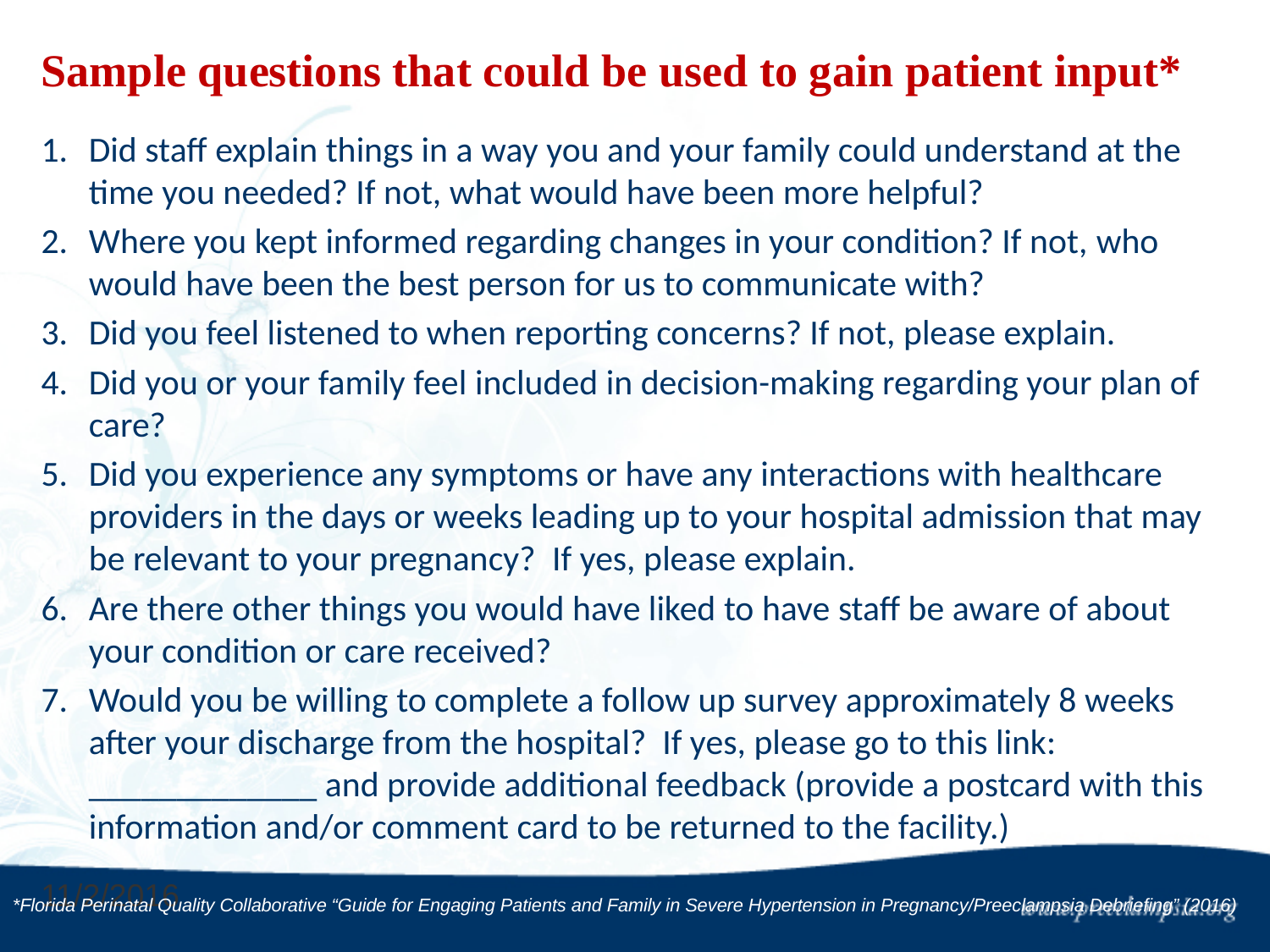

# Sample questions that could be used to gain patient input*
Did staff explain things in a way you and your family could understand at the time you needed? If not, what would have been more helpful?
Where you kept informed regarding changes in your condition? If not, who would have been the best person for us to communicate with?
Did you feel listened to when reporting concerns? If not, please explain.
Did you or your family feel included in decision-making regarding your plan of care?
Did you experience any symptoms or have any interactions with healthcare providers in the days or weeks leading up to your hospital admission that may be relevant to your pregnancy?  If yes, please explain.
Are there other things you would have liked to have staff be aware of about your condition or care received?
Would you be willing to complete a follow up survey approximately 8 weeks after your discharge from the hospital?  If yes, please go to this link: _____________ and provide additional feedback (provide a postcard with this information and/or comment card to be returned to the facility.)
11/2/2016
*Florida Perinatal Quality Collaborative “Guide for Engaging Patients and Family in Severe Hypertension in Pregnancy/Preeclampsia Debriefing” (2016)